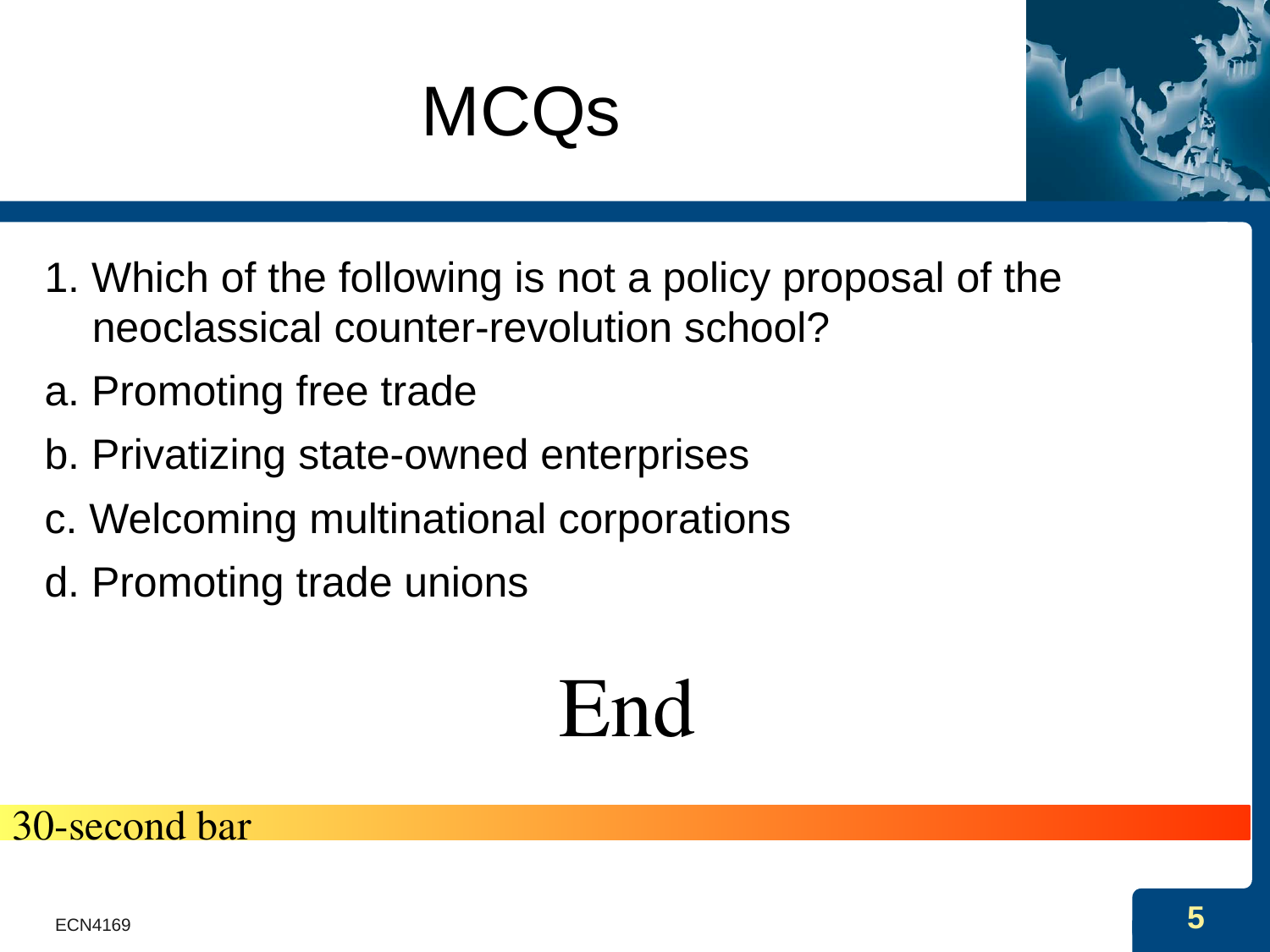

# MCQs
1. Which of the following is not a policy proposal of the neoclassical counter-revolution school?
a. Promoting free trade
b. Privatizing state-owned enterprises
c. Welcoming multinational corporations
d. Promoting trade unions

End
30-second bar
ECN4169
5